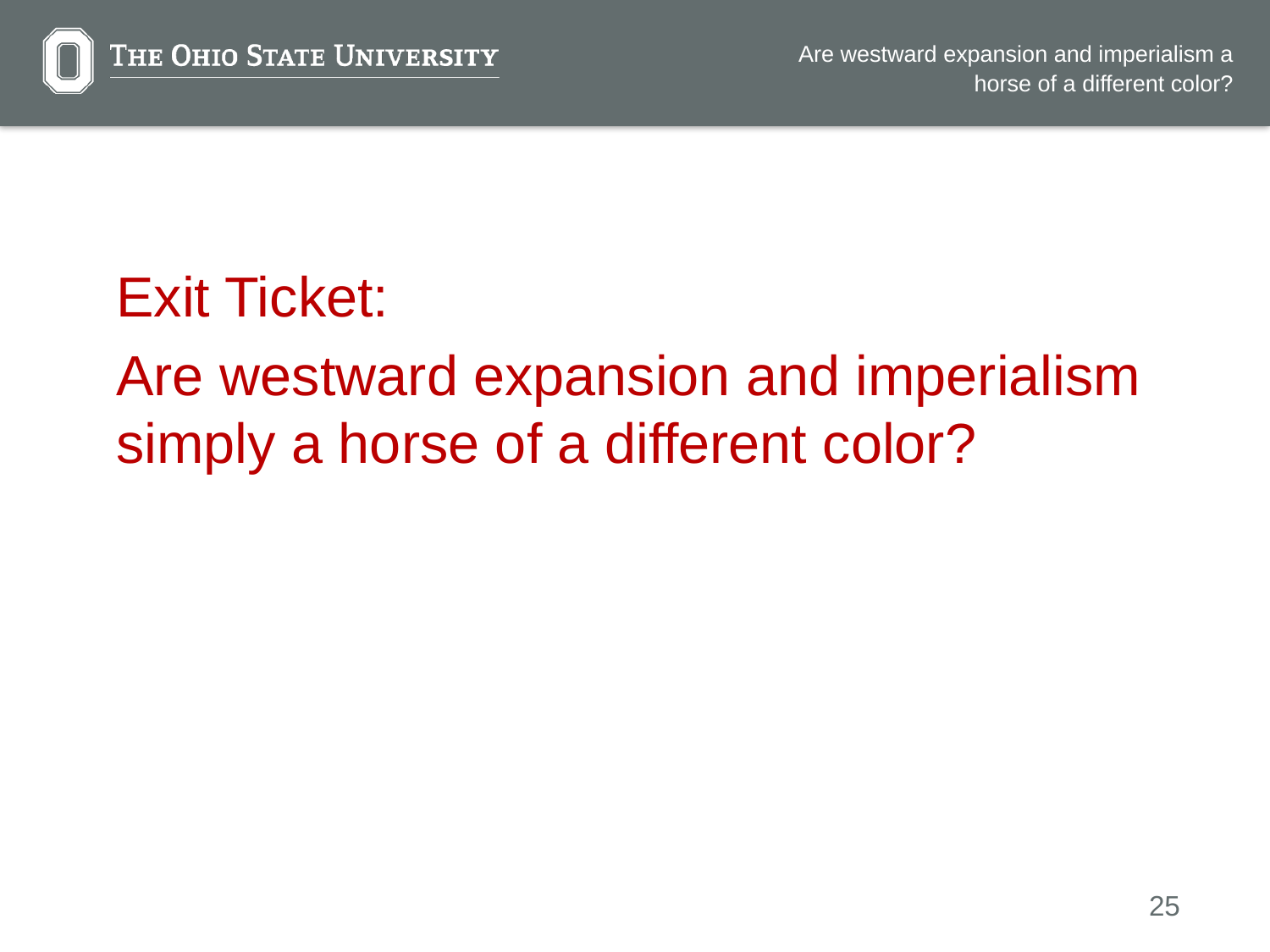

Are westward expansion and imperialism a horse of a different color?

Exit Ticket:
Are westward expansion and imperialism simply a horse of a different color?